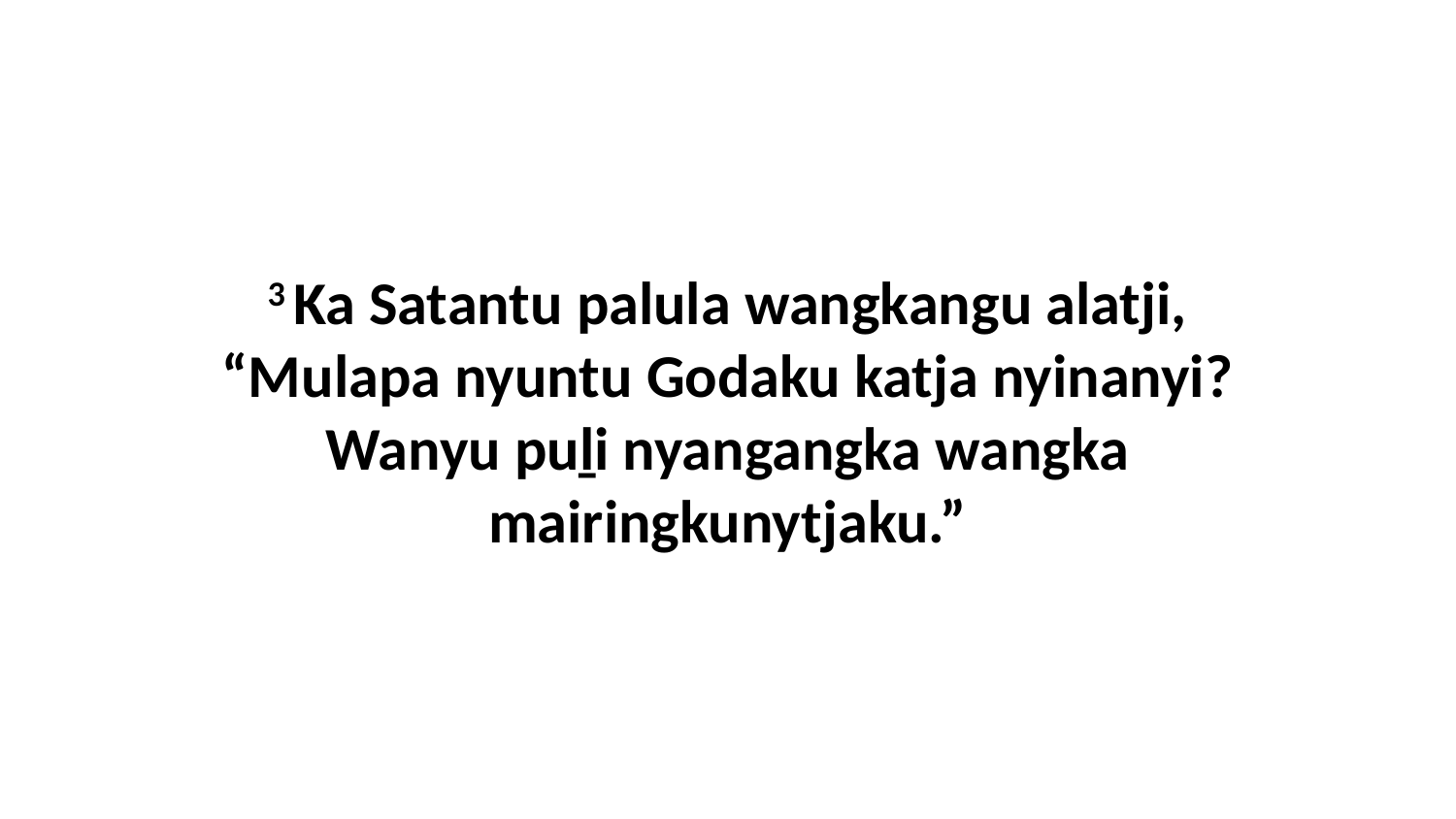

3 Ka Satantu palula wangkangu alatji, “Mulapa nyuntu Godaku katja nyinanyi? Wanyu puḻi nyangangka wangka mairingkunytjaku.”